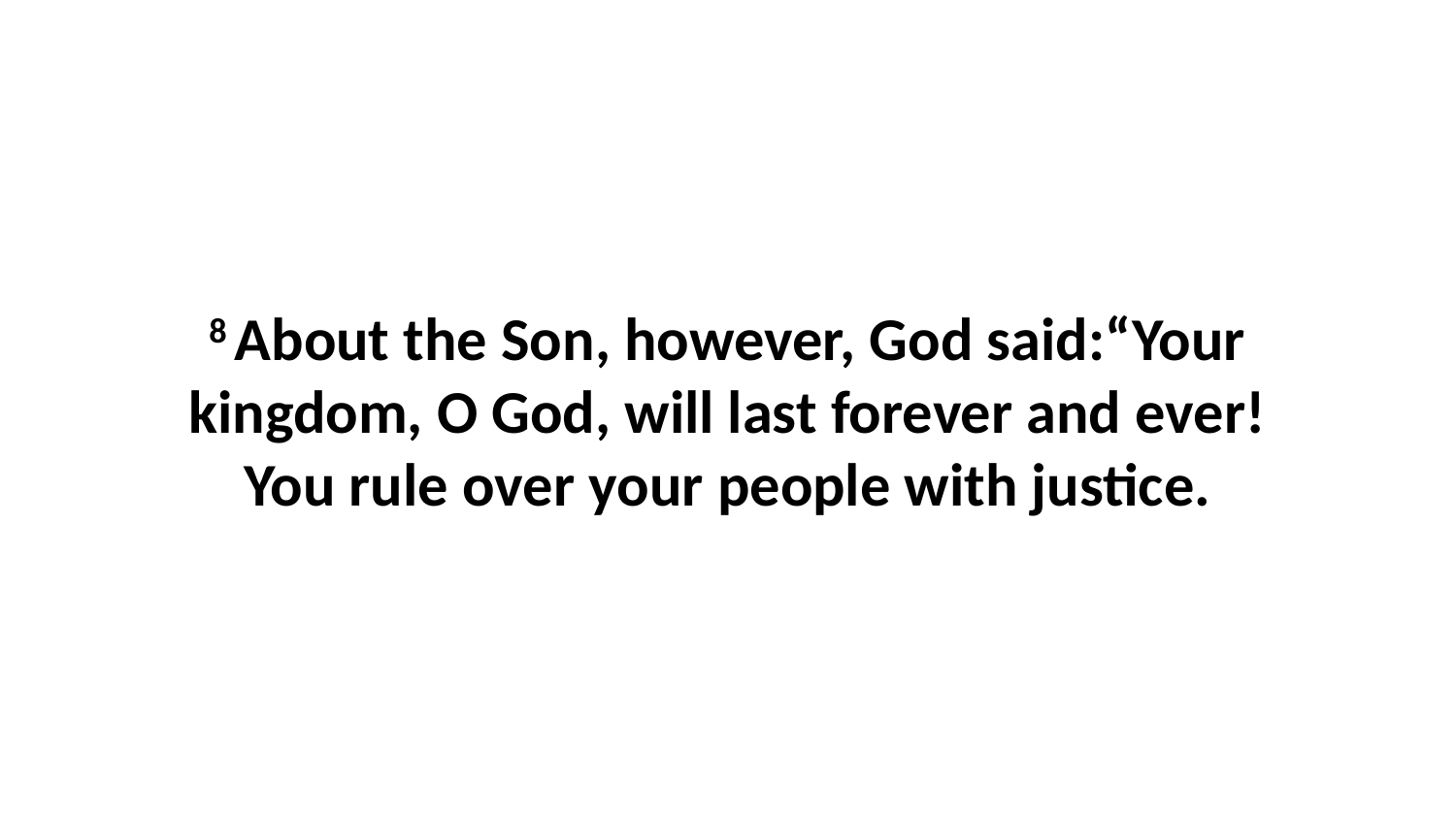

8 About the Son, however, God said:“Your kingdom, O God, will last forever and ever!You rule over your people with justice.